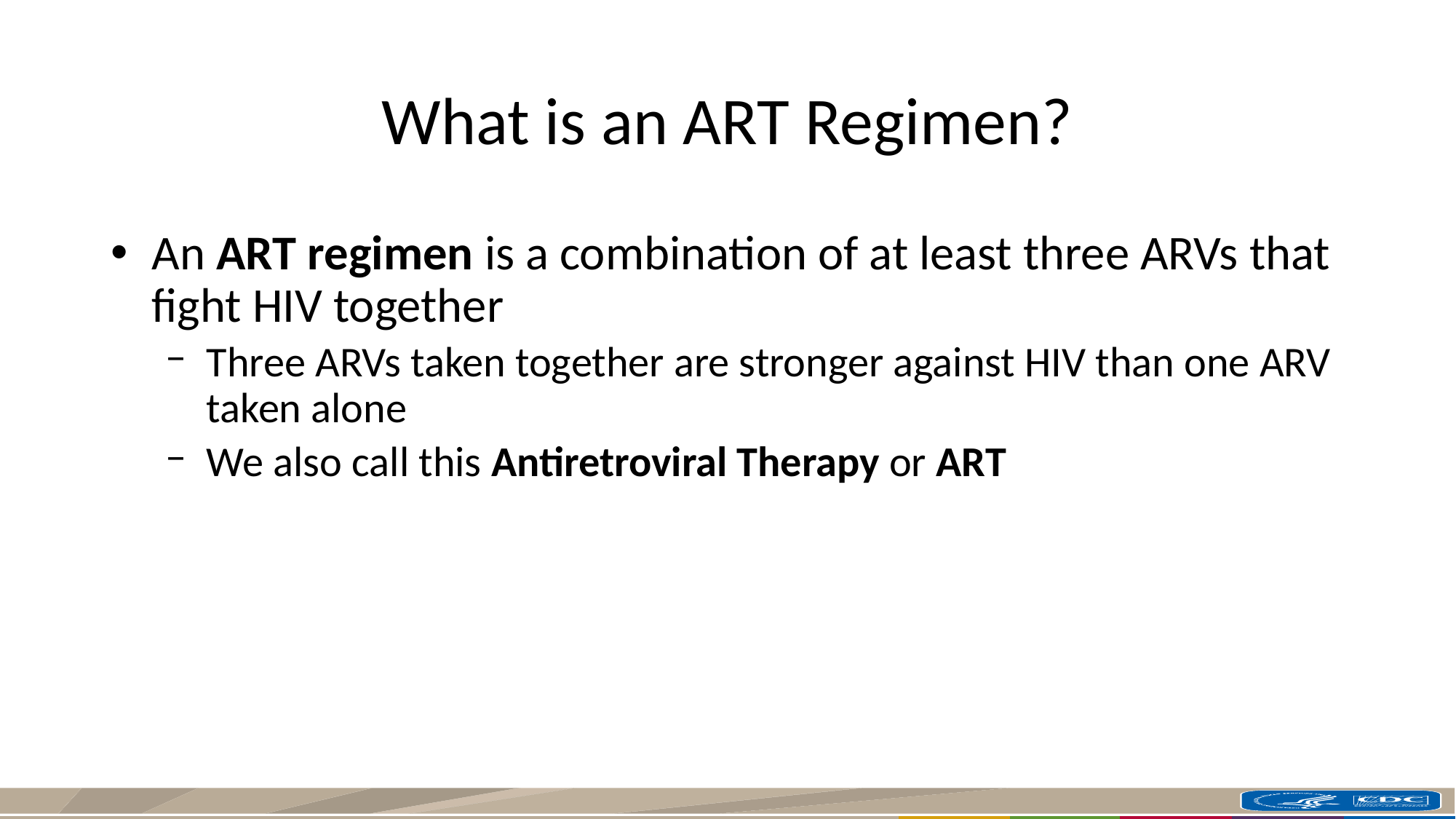

# What is an ART Regimen?
An ART regimen is a combination of at least three ARVs that fight HIV together
Three ARVs taken together are stronger against HIV than one ARV taken alone
We also call this Antiretroviral Therapy or ART